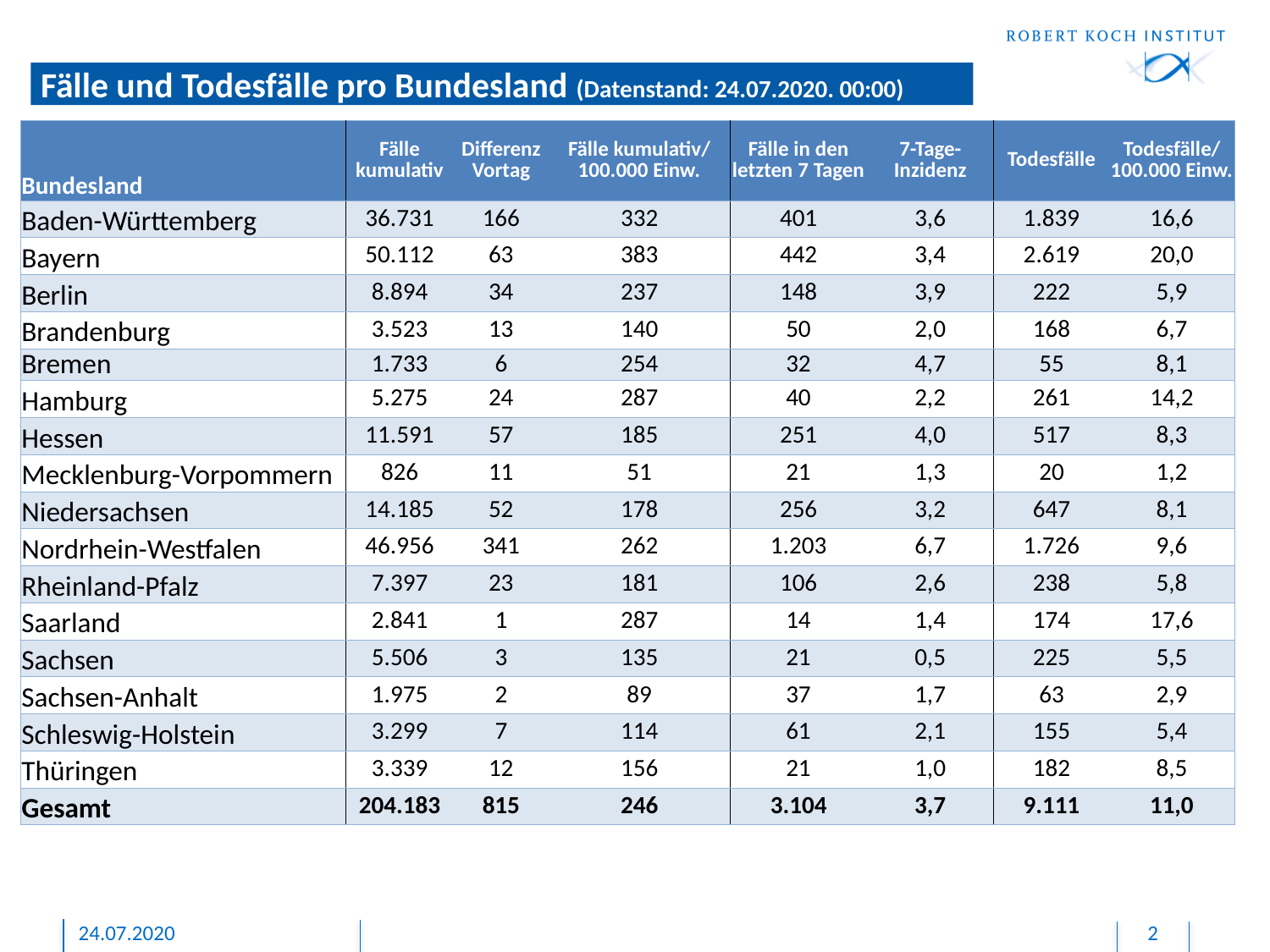

Fälle und Todesfälle pro Bundesland (Datenstand: 24.07.2020. 00:00)
| Bundesland | Fälle kumulativ | Differenz Vortag | Fälle kumulativ/ 100.000 Einw. | Fälle in den letzten 7 Tagen | 7-Tage-Inzidenz | Todesfälle | Todesfälle/ 100.000 Einw. |
| --- | --- | --- | --- | --- | --- | --- | --- |
| Baden-Württemberg | 36.731 | 166 | 332 | 401 | 3,6 | 1.839 | 16,6 |
| Bayern | 50.112 | 63 | 383 | 442 | 3,4 | 2.619 | 20,0 |
| Berlin | 8.894 | 34 | 237 | 148 | 3,9 | 222 | 5,9 |
| Brandenburg | 3.523 | 13 | 140 | 50 | 2,0 | 168 | 6,7 |
| Bremen | 1.733 | 6 | 254 | 32 | 4,7 | 55 | 8,1 |
| Hamburg | 5.275 | 24 | 287 | 40 | 2,2 | 261 | 14,2 |
| Hessen | 11.591 | 57 | 185 | 251 | 4,0 | 517 | 8,3 |
| Mecklenburg-Vorpommern | 826 | 11 | 51 | 21 | 1,3 | 20 | 1,2 |
| Niedersachsen | 14.185 | 52 | 178 | 256 | 3,2 | 647 | 8,1 |
| Nordrhein-Westfalen | 46.956 | 341 | 262 | 1.203 | 6,7 | 1.726 | 9,6 |
| Rheinland-Pfalz | 7.397 | 23 | 181 | 106 | 2,6 | 238 | 5,8 |
| Saarland | 2.841 | 1 | 287 | 14 | 1,4 | 174 | 17,6 |
| Sachsen | 5.506 | 3 | 135 | 21 | 0,5 | 225 | 5,5 |
| Sachsen-Anhalt | 1.975 | 2 | 89 | 37 | 1,7 | 63 | 2,9 |
| Schleswig-Holstein | 3.299 | 7 | 114 | 61 | 2,1 | 155 | 5,4 |
| Thüringen | 3.339 | 12 | 156 | 21 | 1,0 | 182 | 8,5 |
| Gesamt | 204.183 | 815 | 246 | 3.104 | 3,7 | 9.111 | 11,0 |
24.07.2020

2